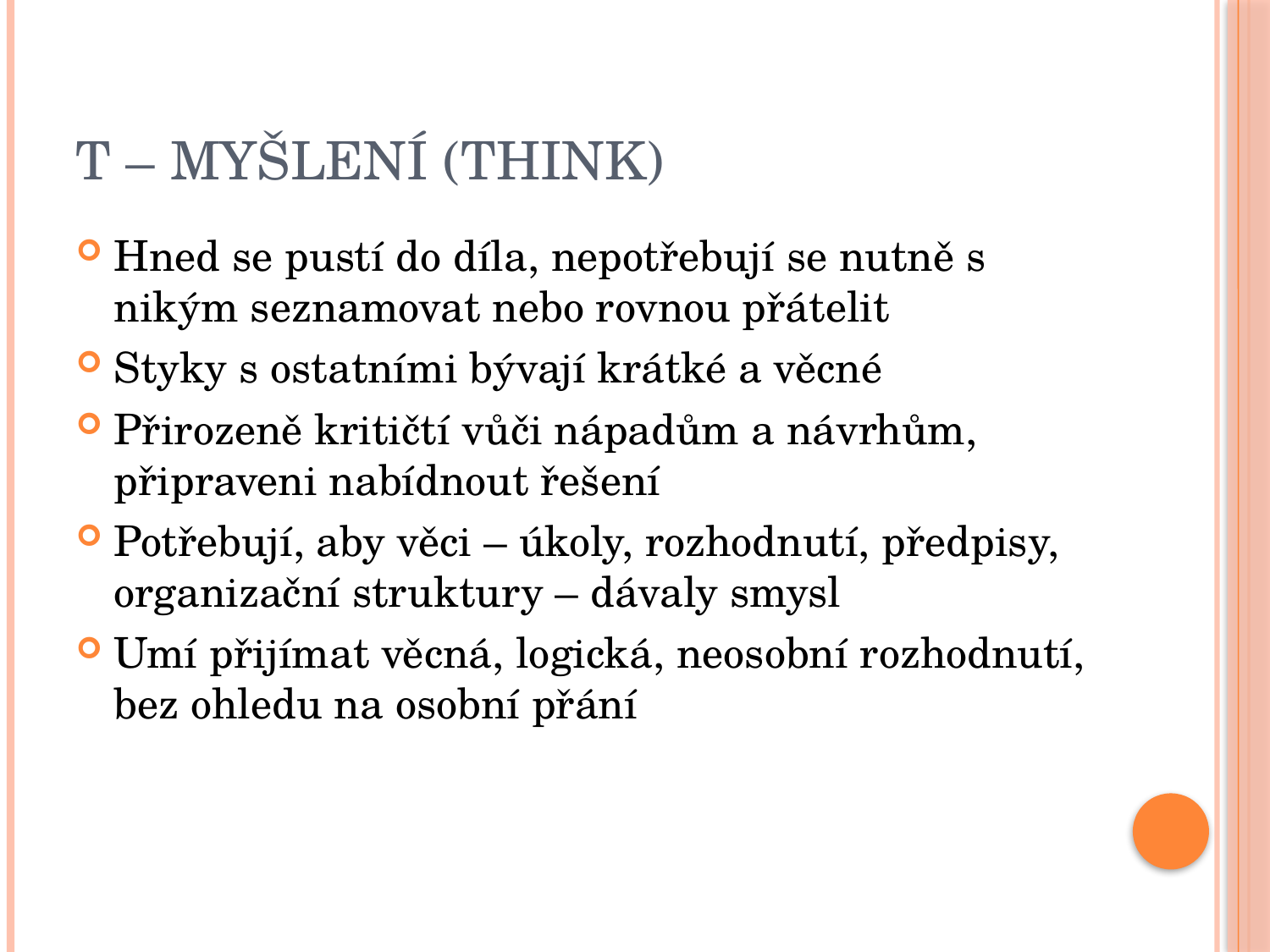

# T – myšlení (think)
Hned se pustí do díla, nepotřebují se nutně s nikým seznamovat nebo rovnou přátelit
Styky s ostatními bývají krátké a věcné
Přirozeně kritičtí vůči nápadům a návrhům, připraveni nabídnout řešení
Potřebují, aby věci – úkoly, rozhodnutí, předpisy, organizační struktury – dávaly smysl
Umí přijímat věcná, logická, neosobní rozhodnutí, bez ohledu na osobní přání